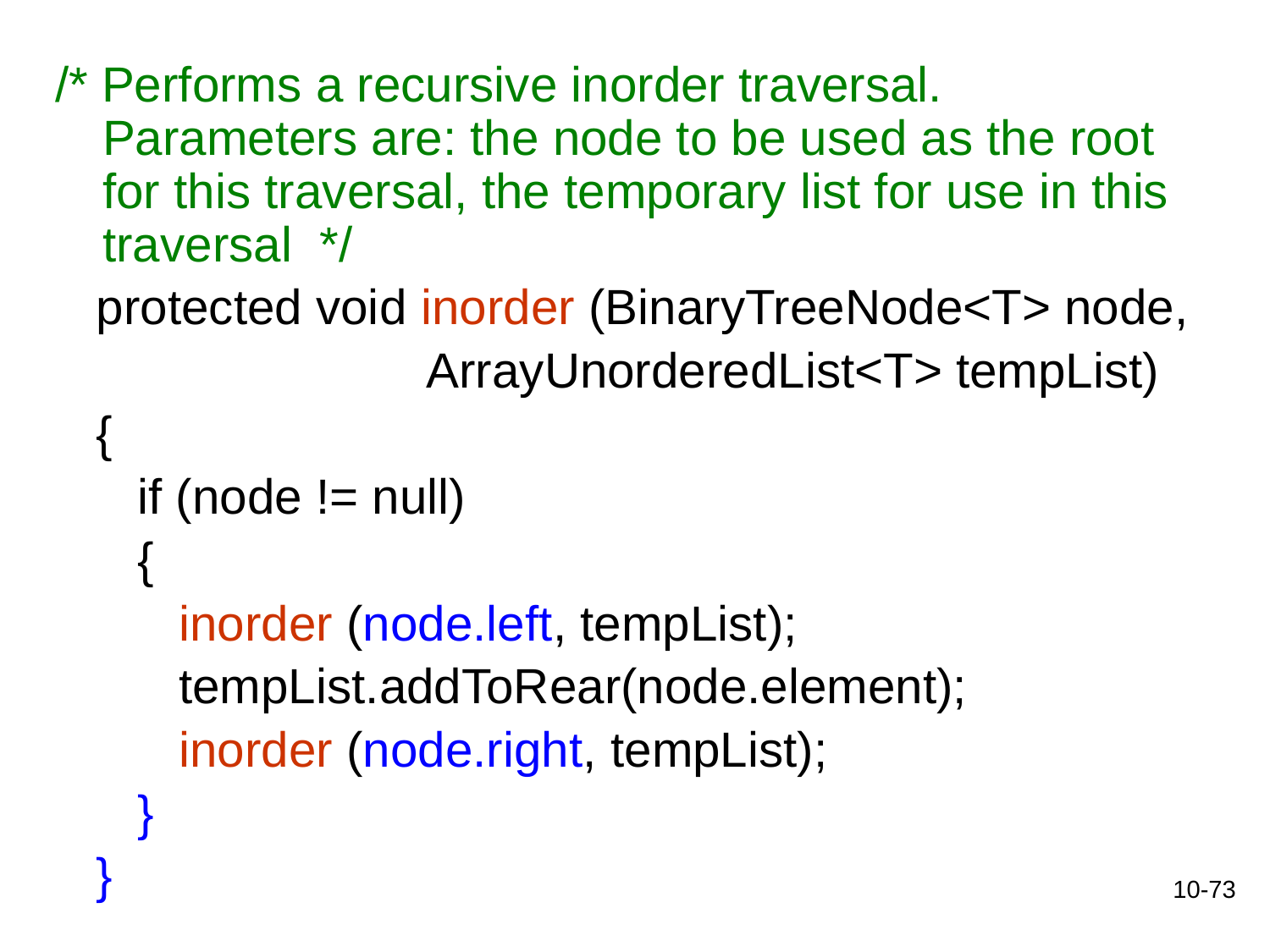

/* Performs a recursive inorder traversal. Parameters are: the node to be used as the root for this traversal, the temporary list for use in this traversal  */
   protected void inorder (BinaryTreeNode<T> node,
                           ArrayUnorderedList<T> tempList)
   {
      if (node != null)
      {
         inorder (node.left, tempList);
         tempList.addToRear(node.element);
         inorder (node.right, tempList);
      }
   }

10-73